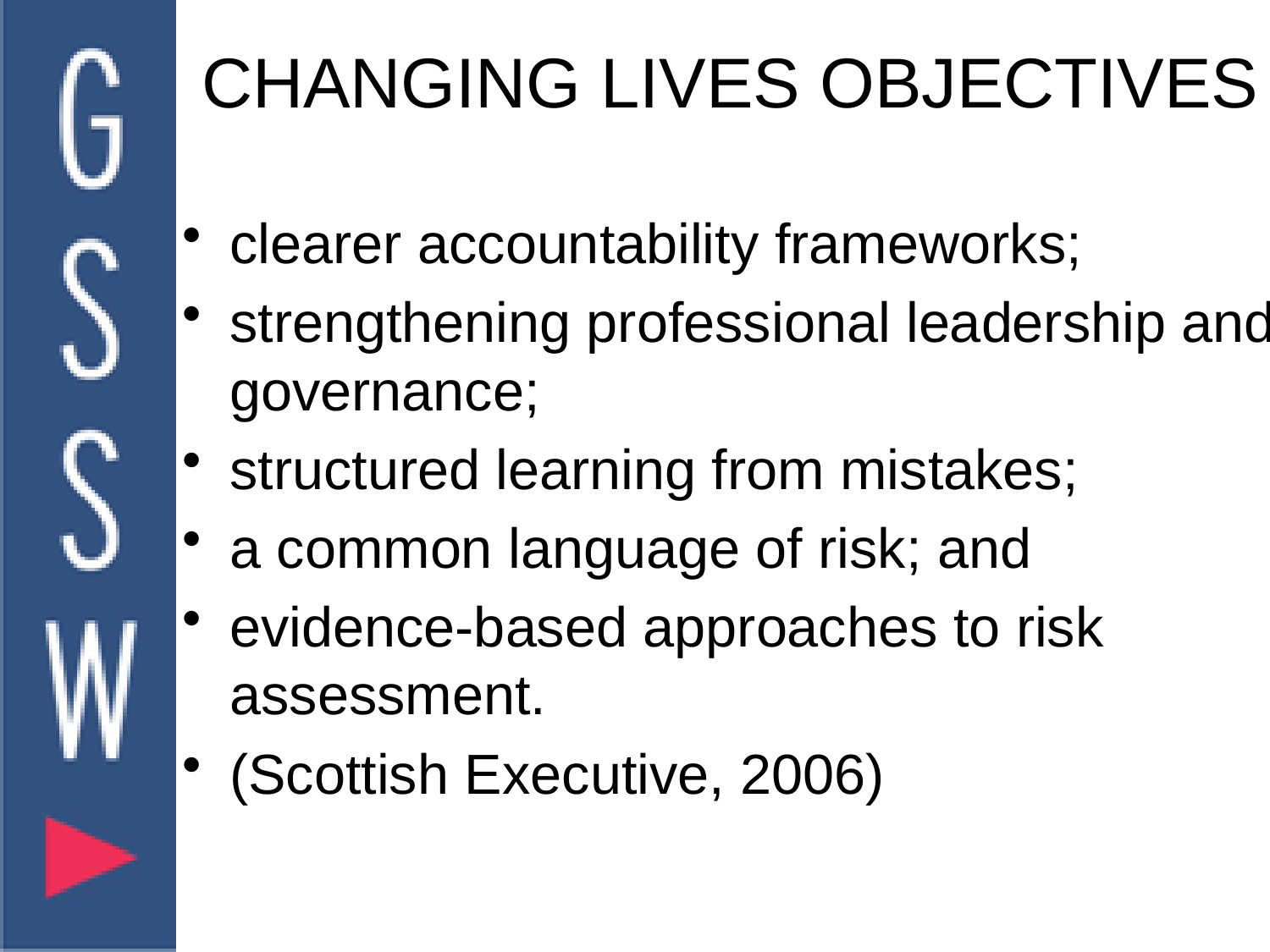

# CHANGING LIVES OBJECTIVES
clearer accountability frameworks;
strengthening professional leadership and governance;
structured learning from mistakes;
a common language of risk; and
evidence-based approaches to risk assessment.
(Scottish Executive, 2006)